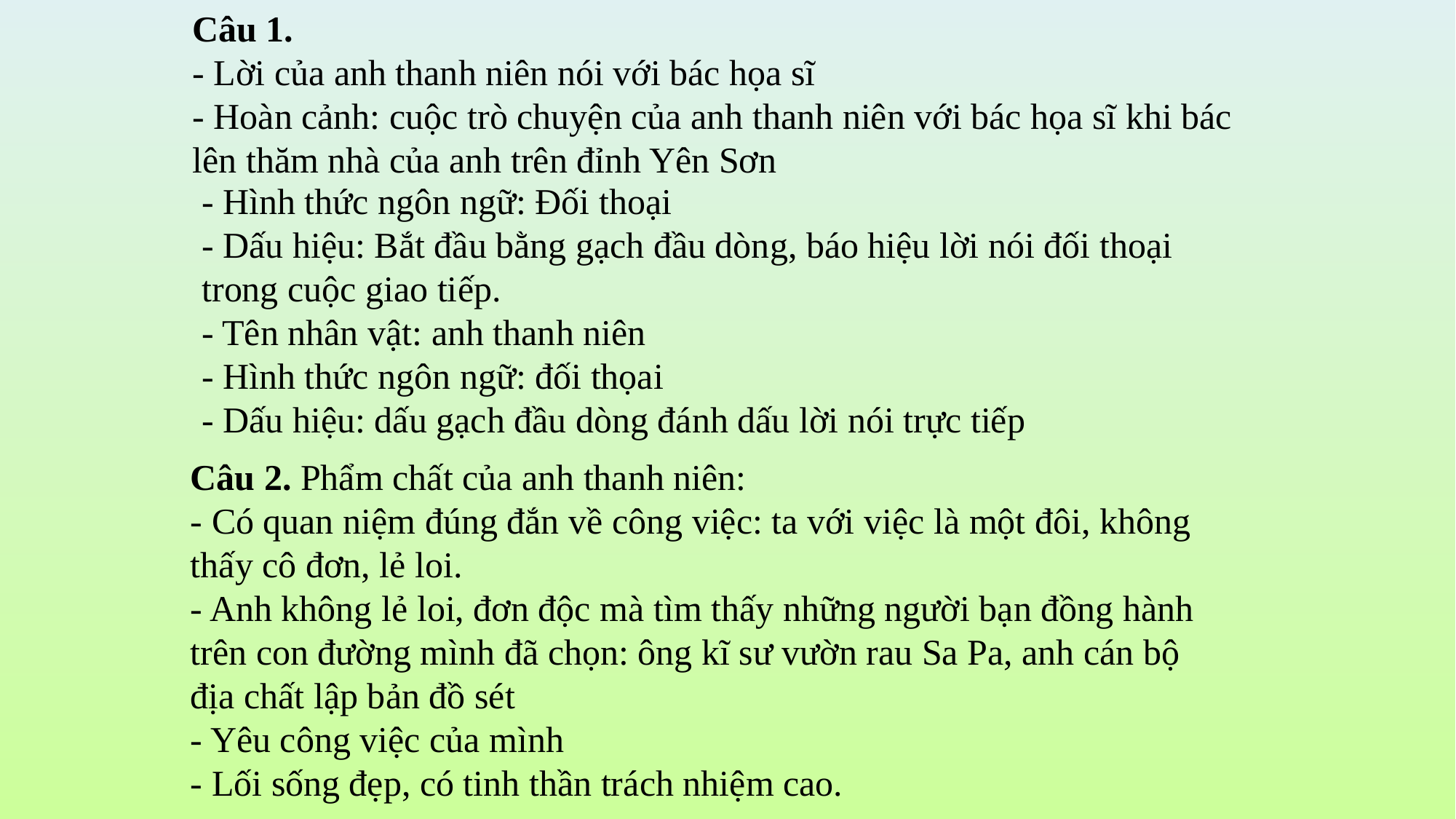

Câu 1.
- Lời của anh thanh niên nói với bác họa sĩ
- Hoàn cảnh: cuộc trò chuyện của anh thanh niên với bác họa sĩ khi bác lên thăm nhà của anh trên đỉnh Yên Sơn
- Hình thức ngôn ngữ: Đối thoại
- Dấu hiệu: Bắt đầu bằng gạch đầu dòng, báo hiệu lời nói đối thoại trong cuộc giao tiếp.
- Tên nhân vật: anh thanh niên
- Hình thức ngôn ngữ: đối thọai
- Dấu hiệu: dấu gạch đầu dòng đánh dấu lời nói trực tiếp
Câu 2. Phẩm chất của anh thanh niên:
- Có quan niệm đúng đắn về công việc: ta với việc là một đôi, không thấy cô đơn, lẻ loi.
- Anh không lẻ loi, đơn độc mà tìm thấy những người bạn đồng hành trên con đường mình đã chọn: ông kĩ sư vườn rau Sa Pa, anh cán bộ địa chất lập bản đồ sét
- Yêu công việc của mình
- Lối sống đẹp, có tinh thần trách nhiệm cao.